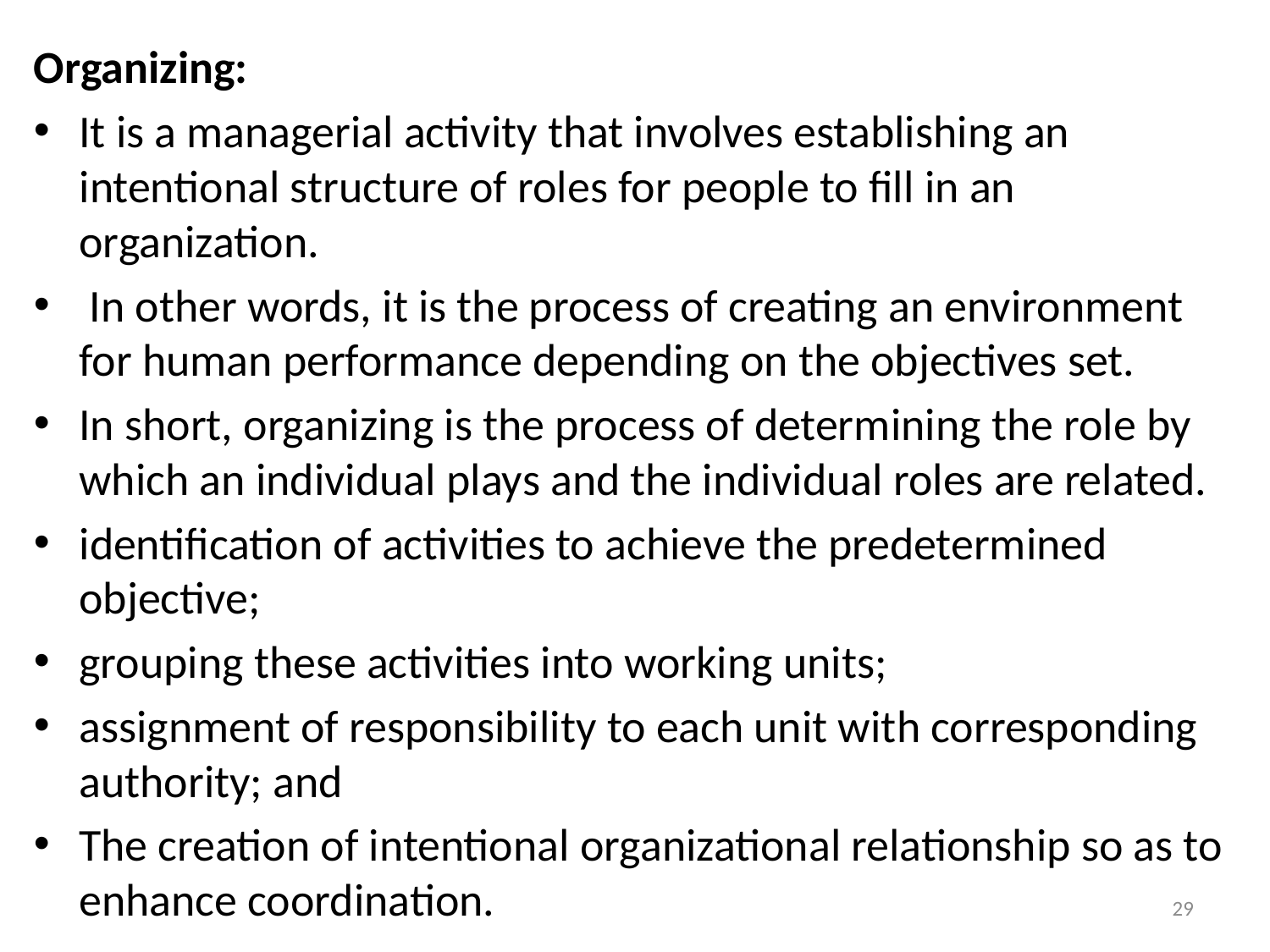

Organizing:
It is a managerial activity that involves establishing an intentional structure of roles for people to fill in an organization.
 In other words, it is the process of creating an environment for human performance depending on the objectives set.
In short, organizing is the process of determining the role by which an individual plays and the individual roles are related.
identification of activities to achieve the predetermined objective;
grouping these activities into working units;
assignment of responsibility to each unit with corresponding authority; and
The creation of intentional organizational relationship so as to enhance coordination.

29